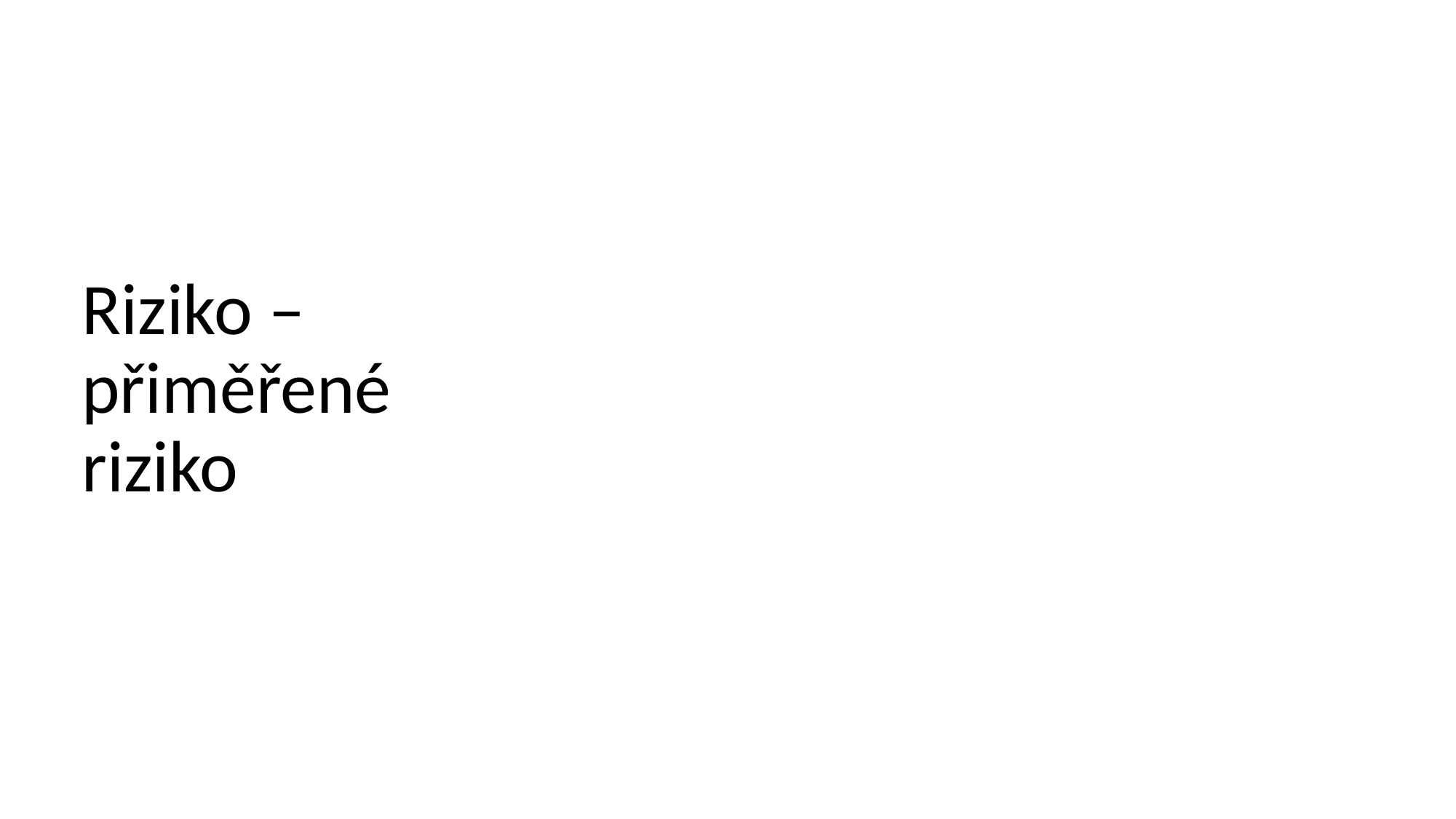

normální podmínky
předvídatelný způsob ohrožení
běžné v každodenním životě
hrozí v podobné situaci běžnému občanovi
soulad s dosaženým stavem poznání a informacemi v době rozhodování o postupu
společenský prospěšná činnost, které nelze dosáhnout jiným postupem
# Riziko – přiměřené riziko